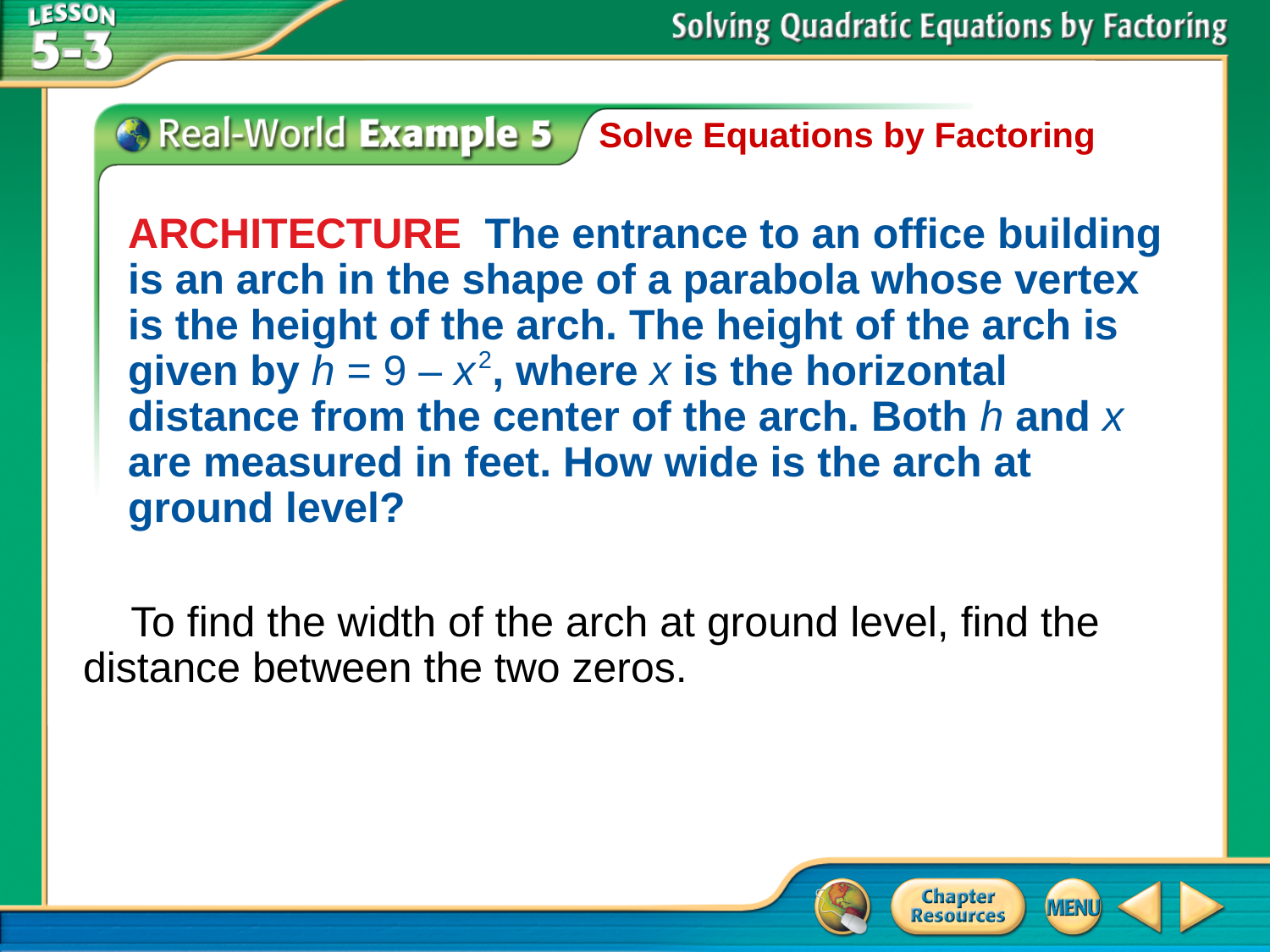

Solve Equations by Factoring
ARCHITECTURE  The entrance to an office building is an arch in the shape of a parabola whose vertex is the height of the arch. The height of the arch is given by h = 9 – x 2, where x is the horizontal distance from the center of the arch. Both h and x are measured in feet. How wide is the arch at ground level?
To find the width of the arch at ground level, find the distance between the two zeros.
# Example 5